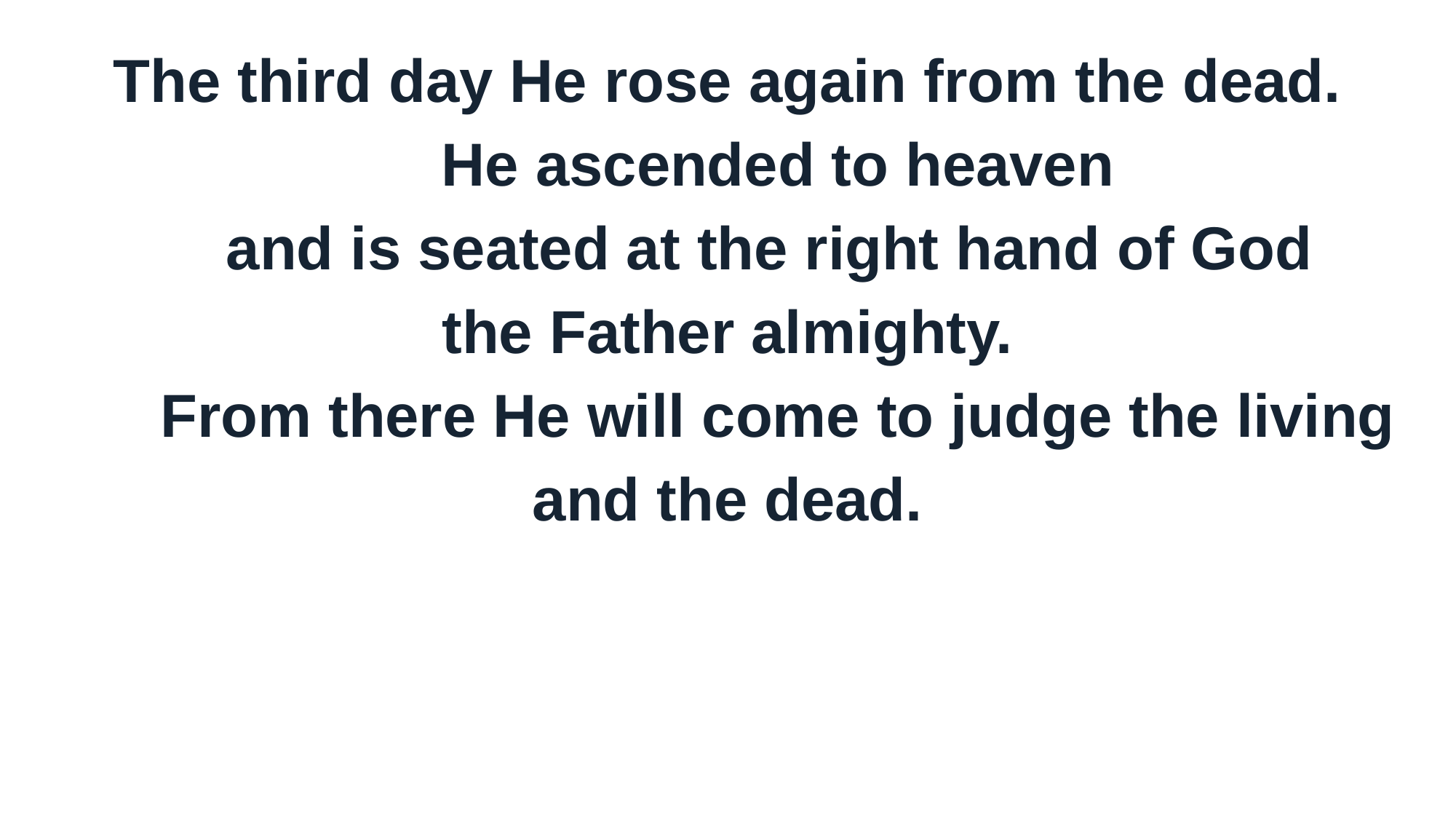

The third day He rose again from the dead.
      He ascended to heaven
      and is seated at the right hand of God
the Father almighty.
      From there He will come to judge the living and the dead.